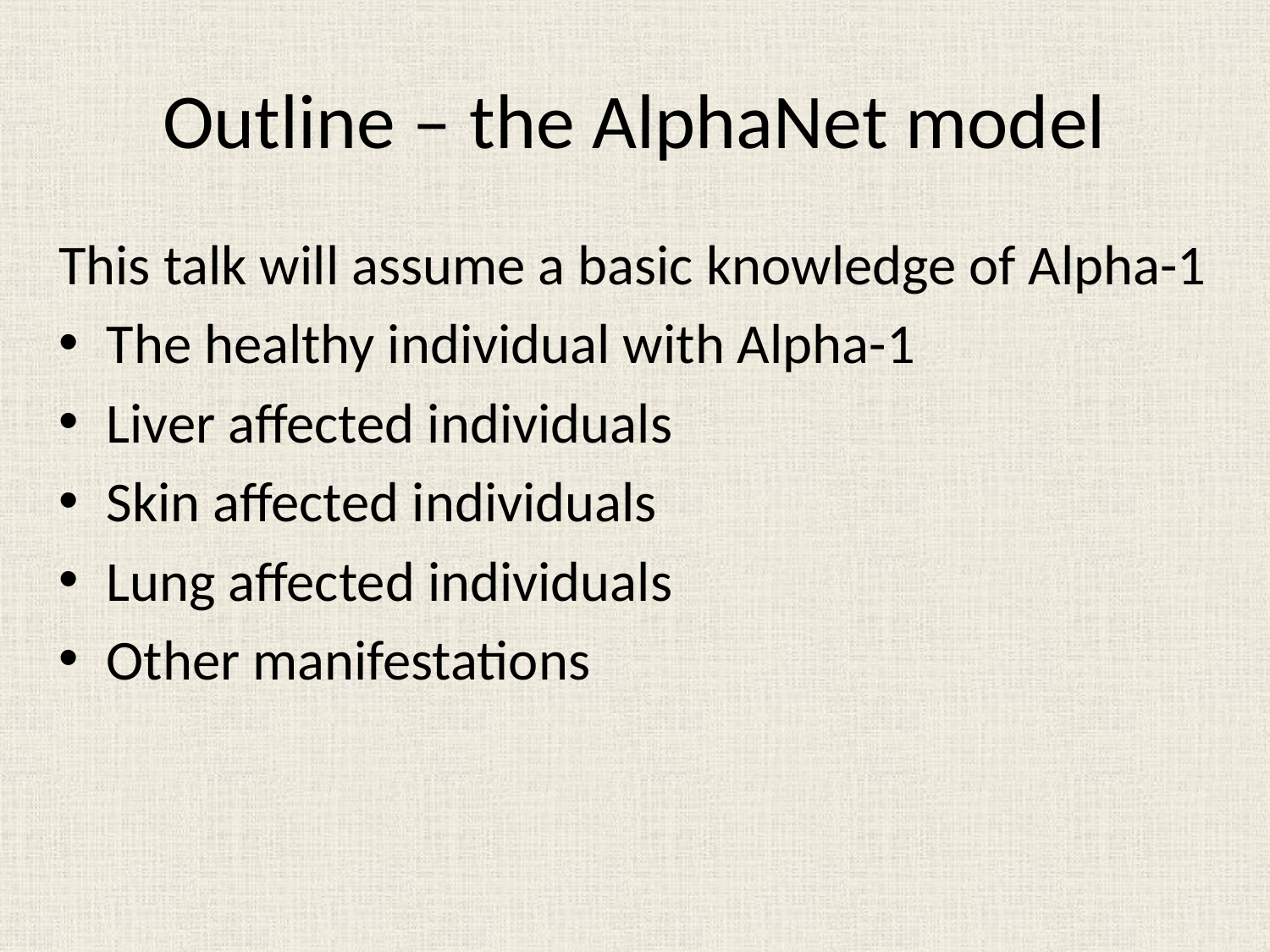

# Outline – the AlphaNet model
This talk will assume a basic knowledge of Alpha-1
The healthy individual with Alpha-1
Liver affected individuals
Skin affected individuals
Lung affected individuals
Other manifestations